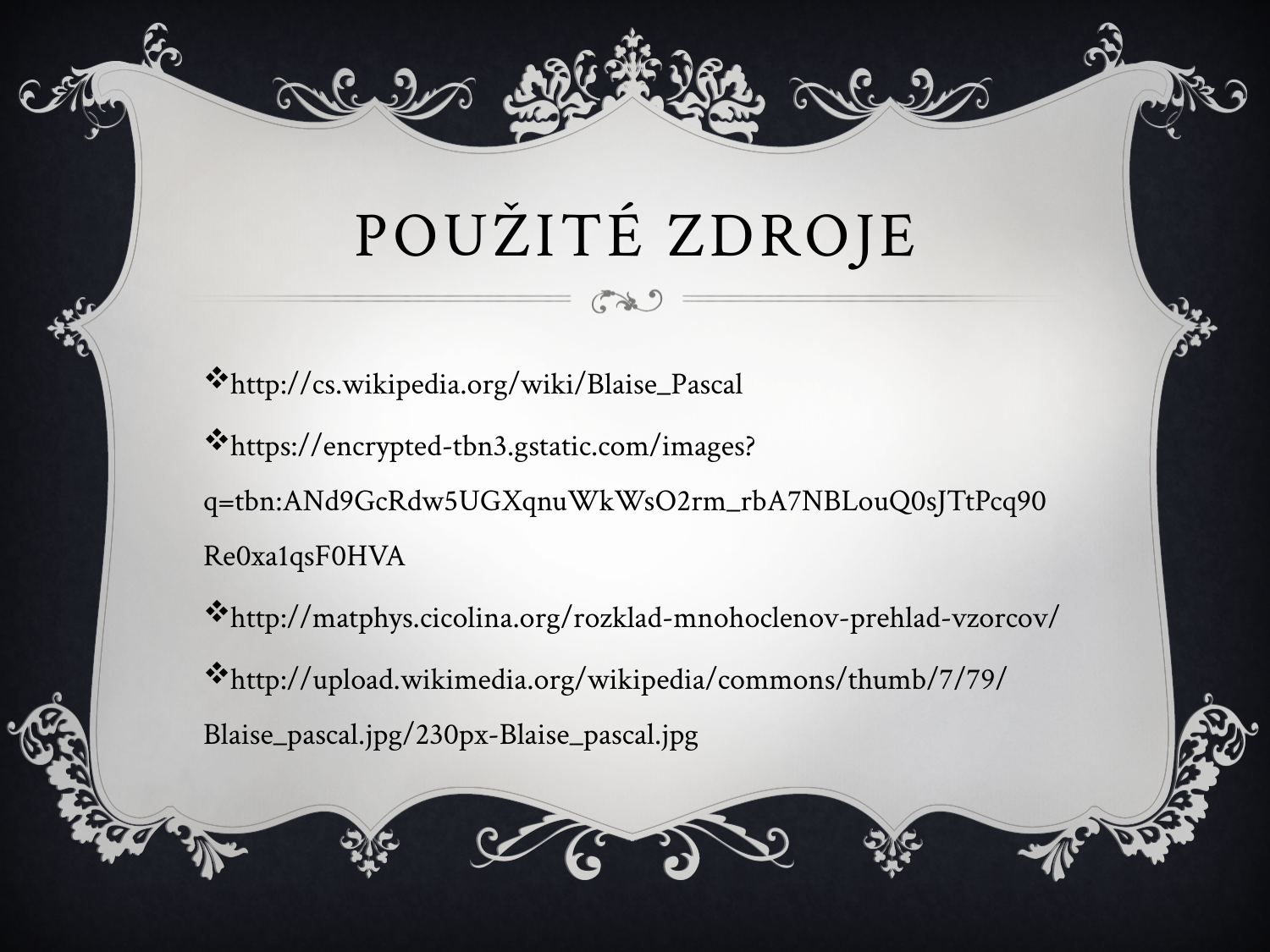

# Použité zdroje
http://cs.wikipedia.org/wiki/Blaise_Pascal
https://encrypted-tbn3.gstatic.com/images?q=tbn:ANd9GcRdw5UGXqnuWkWsO2rm_rbA7NBLouQ0sJTtPcq90Re0xa1qsF0HVA
http://matphys.cicolina.org/rozklad-mnohoclenov-prehlad-vzorcov/
http://upload.wikimedia.org/wikipedia/commons/thumb/7/79/Blaise_pascal.jpg/230px-Blaise_pascal.jpg